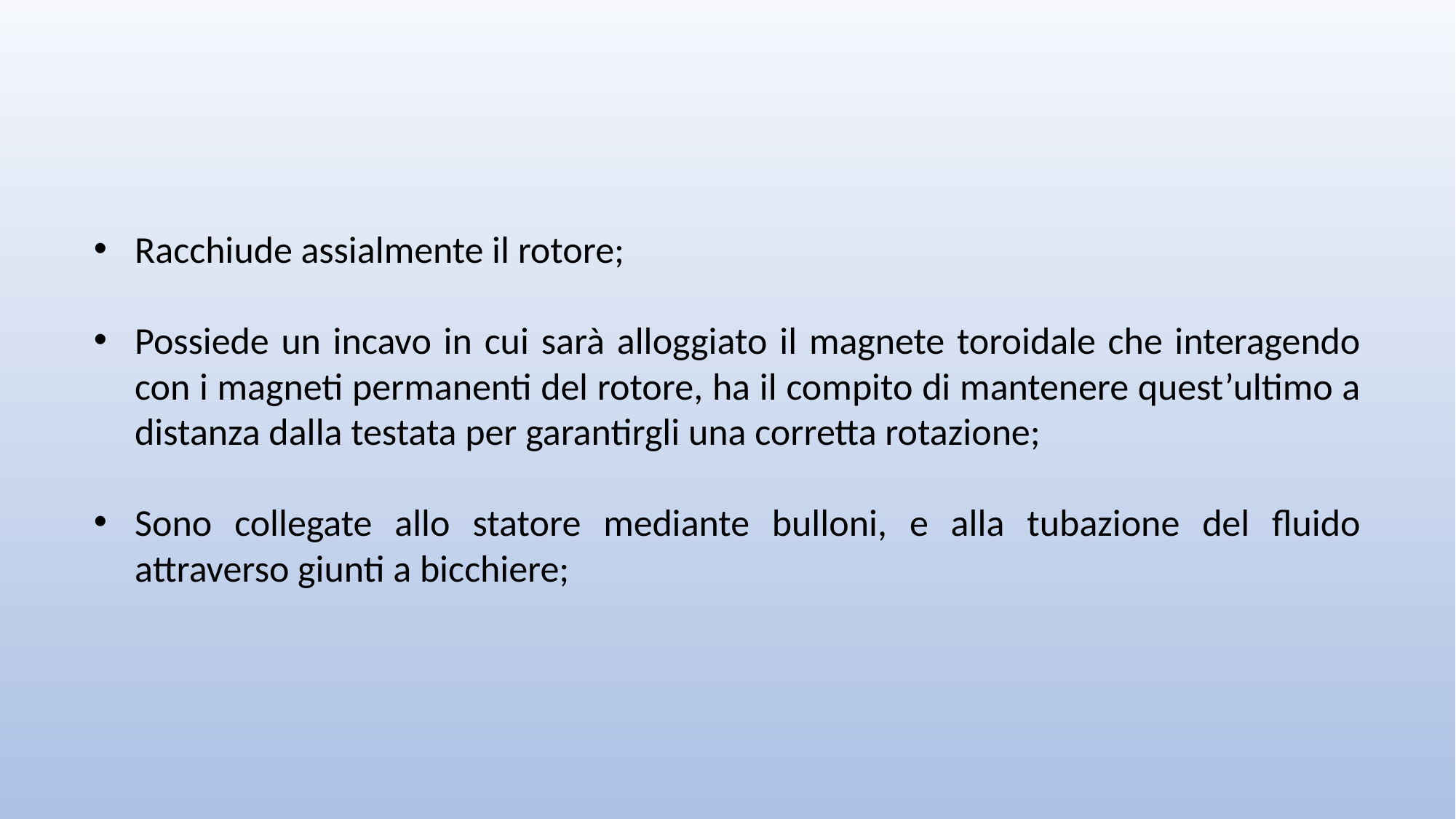

Racchiude assialmente il rotore;

Possiede un incavo in cui sarà alloggiato il magnete toroidale che interagendo con i magneti permanenti del rotore, ha il compito di mantenere quest’ultimo a distanza dalla testata per garantirgli una corretta rotazione;

Sono collegate allo statore mediante bulloni, e alla tubazione del fluido attraverso giunti a bicchiere;